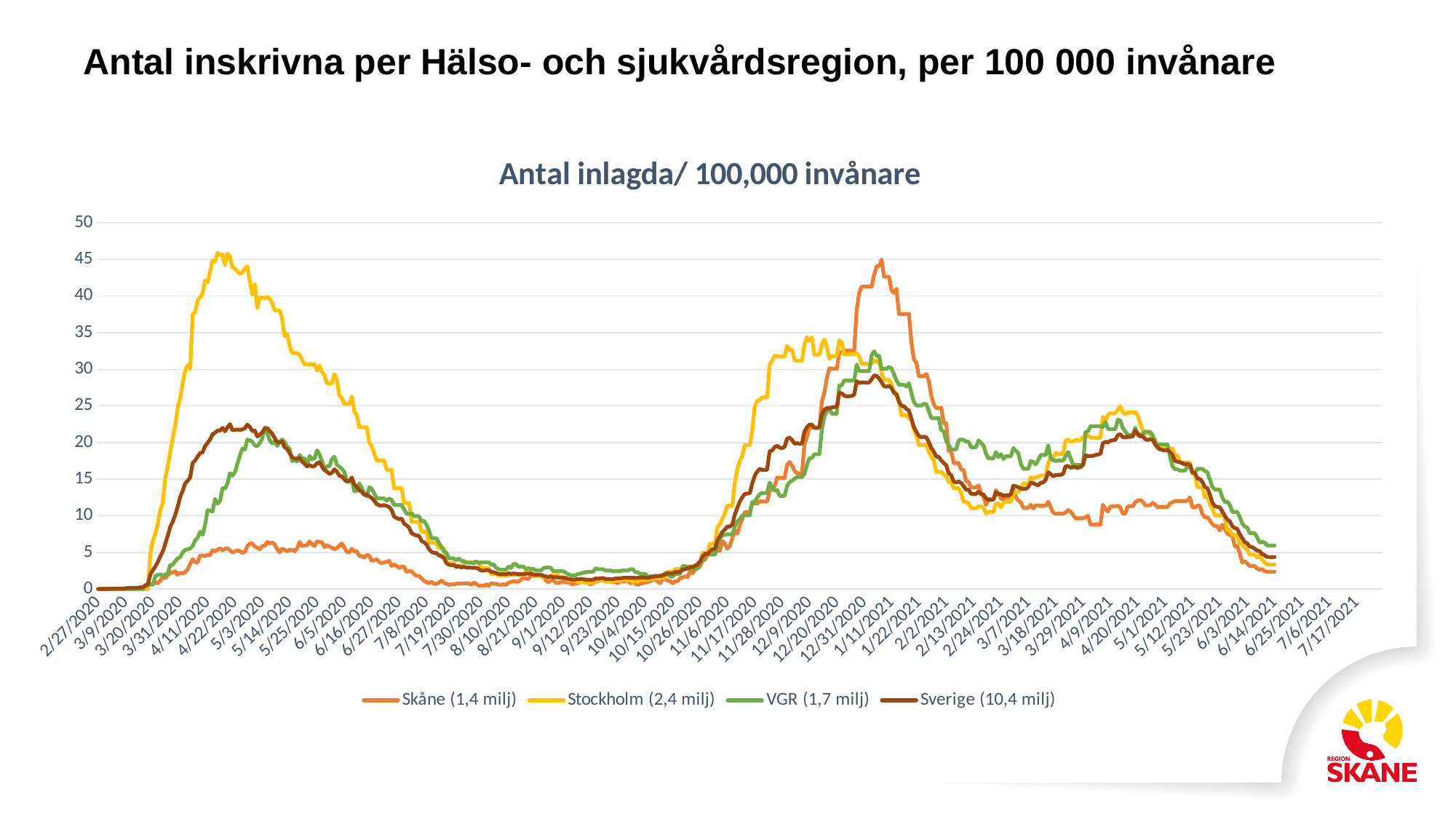

# Antal inskrivna per Hälso- och sjukvårdsregion, per 100 000 invånare

### Chart: Antal inlagda/ 100,000 invånare

| Category |  |  |  |  |
|---|---|---|---|---|
| 43888 | 0.0 | 0.0 | 0.0 | 0.00970873786407767 |
| 43889 | 0.0 | 0.0 | 0.0 | 0.00970873786407767 |
| 43890 | 0.0 | 0.0 | 0.0 | 0.00970873786407767 |
| 43891 | 0.0 | 0.0 | 0.0 | 0.00970873786407767 |
| 43892 | 0.0 | 0.0 | 0.0 | 0.02912621359223301 |
| 43893 | 0.0 | 0.0 | 0.0 | 0.02912621359223301 |
| 43894 | 0.0 | 0.0 | 0.0 | 0.02912621359223301 |
| 43895 | 0.0 | 0.0 | 0.0 | 0.05825242718446602 |
| 43896 | 0.0 | 0.0 | 0.0 | 0.06796116504854369 |
| 43897 | 0.0 | 0.0 | 0.0 | 0.06796116504854369 |
| 43898 | 0.0 | 0.0 | 0.0 | 0.06796116504854369 |
| 43899 | 0.0 | 0.0 | 0.0 | 0.0970873786407767 |
| 43900 | 0.0 | 0.0 | 0.0 | 0.13592233009708737 |
| 43901 | 0.0 | 0.0 | 0.0 | 0.17475728155339806 |
| 43902 | 0.0 | 0.0 | 0.0 | 0.14563106796116507 |
| 43903 | 0.0 | 0.0 | 0.0 | 0.15533980582524273 |
| 43904 | 0.0 | 0.0 | 0.0 | 0.17475728155339806 |
| 43905 | 0.0 | 0.0 | 0.0 | 0.22330097087378642 |
| 43906 | 0.0 | 0.0 | 0.0 | 0.2524271844660194 |
| 43907 | 0.0 | 0.0 | 0.5882352941176471 | 0.4368932038834951 |
| 43908 | 0.7857142857142858 | 0.0 | 0.5882352941176471 | 0.6213592233009709 |
| 43909 | 0.7142857142857143 | 4.916666666666666 | 0.5882352941176471 | 2.0097087378640777 |
| 43910 | 0.7142857142857143 | 6.625 | 0.5882352941176471 | 2.5728155339805827 |
| 43911 | 0.8571428571428571 | 7.541666666666667 | 1.7647058823529411 | 3.0776699029126213 |
| 43912 | 0.7857142857142858 | 9.0 | 1.9411764705882355 | 3.7184466019417473 |
| 43913 | 1.1428571428571428 | 10.75 | 2.0 | 4.466019417475728 |
| 43914 | 1.6428571428571428 | 11.833333333333332 | 1.8235294117647056 | 5.145631067961165 |
| 43915 | 1.5 | 15.208333333333334 | 2.0 | 6.184466019417476 |
| 43916 | 1.8571428571428572 | 16.75 | 2.1176470588235294 | 7.281553398058253 |
| 43917 | 2.214285714285714 | 18.75 | 3.2941176470588234 | 8.533980582524272 |
| 43918 | 2.2857142857142856 | 20.625 | 3.2941176470588234 | 9.194174757281553 |
| 43919 | 2.4285714285714284 | 22.291666666666668 | 3.8235294117647056 | 10.135922330097086 |
| 43920 | 1.9285714285714286 | 24.833333333333332 | 4.176470588235294 | 11.281553398058252 |
| 43921 | 2.214285714285714 | 26.041666666666668 | 4.352941176470589 | 12.572815533980583 |
| 43922 | 2.142857142857143 | 28.166666666666668 | 5.0 | 13.407766990291263 |
| 43923 | 2.2857142857142856 | 29.791666666666664 | 5.352941176470589 | 14.427184466019417 |
| 43924 | 2.7142857142857144 | 30.625 | 5.411764705882353 | 14.786407766990292 |
| 43925 | 3.4285714285714284 | 30.041666666666664 | 5.529411764705882 | 15.233009708737864 |
| 43926 | 4.071428571428572 | 37.5 | 5.882352941176471 | 17.21359223300971 |
| 43927 | 3.6428571428571432 | 37.833333333333336 | 6.647058823529411 | 17.54368932038835 |
| 43928 | 3.6428571428571432 | 39.41666666666667 | 6.999999999999999 | 18.097087378640776 |
| 43929 | 4.571428571428571 | 39.833333333333336 | 7.8235294117647065 | 18.563106796116507 |
| 43930 | 4.571428571428571 | 40.375 | 7.411764705882352 | 18.660194174757283 |
| 43931 | 4.5 | 42.125 | 8.764705882352942 | 19.524271844660195 |
| 43932 | 4.642857142857143 | 41.875 | 10.764705882352942 | 19.941747572815533 |
| 43933 | 4.642857142857143 | 43.29166666666667 | 10.705882352941178 | 20.42718446601942 |
| 43934 | 5.285714285714286 | 44.875 | 10.588235294117647 | 21.116504854368934 |
| 43935 | 5.142857142857143 | 44.708333333333336 | 12.294117647058822 | 21.349514563106794 |
| 43936 | 5.357142857142857 | 45.916666666666664 | 11.647058823529411 | 21.631067961165048 |
| 43937 | 5.571428571428571 | 45.58333333333333 | 12.0 | 21.631067961165048 |
| 43938 | 5.285714285714286 | 45.66666666666667 | 13.76470588235294 | 21.990291262135923 |
| 43939 | 5.5 | 44.25 | 13.705882352941176 | 21.54368932038835 |
| 43940 | 5.571428571428571 | 45.79166666666667 | 14.411764705882351 | 22.0873786407767 |
| 43941 | 5.285714285714286 | 45.41666666666667 | 15.823529411764707 | 22.514563106796114 |
| 43942 | 5.0 | 43.875 | 15.47058823529412 | 21.679611650485437 |
| 43943 | 5.142857142857143 | 43.791666666666664 | 15.941176470588237 | 21.74757281553398 |
| 43944 | 5.285714285714286 | 43.375 | 17.11764705882353 | 21.776699029126213 |
| 43945 | 5.142857142857143 | 43.041666666666664 | 18.23529411764706 | 21.70873786407767 |
| 43946 | 4.928571428571428 | 43.25 | 19.176470588235293 | 21.78640776699029 |
| 43947 | 5.071428571428571 | 43.75 | 19.058823529411764 | 21.96116504854369 |
| 43948 | 5.857142857142857 | 44.041666666666664 | 20.411764705882355 | 22.446601941747574 |
| 43949 | 6.214285714285714 | 42.0 | 20.294117647058826 | 22.116504854368934 |
| 43950 | 6.214285714285714 | 40.25 | 20.11764705882353 | 21.563106796116504 |
| 43951 | 5.785714285714286 | 41.583333333333336 | 19.58823529411765 | 21.64077669902913 |
| 43952 | 5.642857142857143 | 38.416666666666664 | 19.529411764705884 | 20.815533980582522 |
| 43953 | 5.428571428571429 | 39.791666666666664 | 19.941176470588236 | 21.0873786407767 |
| 43954 | 5.857142857142857 | 39.791666666666664 | 20.58823529411765 | 21.40776699029126 |
| 43955 | 5.928571428571429 | 39.708333333333336 | 22.058823529411764 | 21.893203883495143 |
| 43956 | 6.428571428571429 | 39.875 | 21.294117647058826 | 21.980582524271846 |
| 43957 | 6.214285714285714 | 39.666666666666664 | 20.294117647058826 | 21.553398058252426 |
| 43958 | 6.357142857142857 | 39.0 | 19.88235294117647 | 21.203883495145632 |
| 43959 | 6.071428571428571 | 38.041666666666664 | 20.11764705882353 | 20.58252427184466 |
| 43960 | 5.428571428571429 | 38.041666666666664 | 19.529411764705884 | 20.038834951456312 |
| 43961 | 5.0 | 38.041666666666664 | 20.11764705882353 | 20.04854368932039 |
| 43962 | 5.5 | 36.875 | 20.411764705882355 | 20.11650485436893 |
| 43963 | 5.357142857142857 | 34.541666666666664 | 20.058823529411764 | 19.349514563106794 |
| 43964 | 5.142857142857143 | 34.83333333333333 | 19.411764705882355 | 19.12621359223301 |
| 43965 | 5.357142857142857 | 33.20833333333333 | 19.11764705882353 | 18.553398058252426 |
| 43966 | 5.357142857142857 | 32.208333333333336 | 17.47058823529412 | 17.990291262135923 |
| 43967 | 5.142857142857143 | 32.208333333333336 | 17.58823529411765 | 17.80582524271845 |
| 43968 | 5.571428571428571 | 32.208333333333336 | 17.411764705882355 | 17.796116504854368 |
| 43969 | 6.428571428571429 | 31.958333333333336 | 18.294117647058826 | 17.9126213592233 |
| 43970 | 5.857142857142857 | 31.25 | 17.823529411764707 | 17.40776699029126 |
| 43971 | 5.928571428571429 | 30.708333333333332 | 17.823529411764707 | 17.135922330097088 |
| 43972 | 6.0 | 30.708333333333332 | 16.764705882352942 | 16.7378640776699 |
| 43973 | 6.499999999999999 | 30.708333333333332 | 18.176470588235293 | 16.9126213592233 |
| 43974 | 6.142857142857143 | 30.708333333333332 | 17.705882352941178 | 16.74757281553398 |
| 43975 | 5.857142857142857 | 30.708333333333332 | 17.88235294117647 | 16.776699029126213 |
| 43976 | 6.499999999999999 | 29.833333333333332 | 18.941176470588236 | 17.174757281553397 |
| 43977 | 6.428571428571429 | 30.5 | 18.35294117647059 | 17.320388349514563 |
| 43978 | 6.357142857142857 | 29.625000000000004 | 17.47058823529412 | 16.70873786407767 |
| 43979 | 5.714285714285714 | 29.166666666666668 | 16.35294117647059 | 16.24271844660194 |
| 43980 | 6.0 | 28.083333333333336 | 16.764705882352942 | 16.019417475728154 |
| 43981 | 5.785714285714286 | 28.083333333333336 | 16.764705882352942 | 15.718446601941746 |
| 43982 | 5.642857142857143 | 28.083333333333336 | 17.764705882352942 | 15.873786407766989 |
| 43983 | 5.428571428571429 | 29.333333333333332 | 18.058823529411764 | 16.349514563106798 |
| 43984 | 5.571428571428571 | 28.541666666666668 | 16.941176470588236 | 16.019417475728154 |
| 43985 | 5.928571428571429 | 26.416666666666668 | 16.705882352941178 | 15.446601941747574 |
| 43986 | 6.214285714285714 | 26.083333333333336 | 16.411764705882355 | 15.368932038834952 |
| 43987 | 5.642857142857143 | 25.25 | 16.0 | 14.941747572815535 |
| 43988 | 5.071428571428571 | 25.25 | 14.647058823529411 | 14.669902912621358 |
| 43989 | 5.0 | 25.25 | 14.647058823529411 | 14.757281553398057 |
| 43990 | 5.5 | 26.291666666666668 | 14.941176470588234 | 15.223300970873787 |
| 43991 | 5.142857142857143 | 24.25 | 13.352941176470587 | 14.262135922330097 |
| 43992 | 5.142857142857143 | 23.75 | 13.411764705882351 | 13.941747572815535 |
| 43993 | 4.5 | 22.083333333333332 | 14.411764705882351 | 13.456310679611649 |
| 43994 | 4.5 | 22.083333333333332 | 13.823529411764705 | 13.29126213592233 |
| 43995 | 4.285714285714286 | 22.083333333333332 | 12.941176470588234 | 12.844660194174757 |
| 43996 | 4.642857142857143 | 22.083333333333332 | 12.647058823529411 | 12.893203883495145 |
| 43997 | 4.571428571428571 | 20.0 | 13.88235294117647 | 12.650485436893204 |
| 43998 | 3.857142857142857 | 19.5 | 13.705882352941176 | 12.436893203883495 |
| 43999 | 3.9285714285714284 | 18.458333333333332 | 13.058823529411763 | 12.03883495145631 |
| 44000 | 4.071428571428572 | 17.541666666666664 | 12.352941176470587 | 11.62135922330097 |
| 44001 | 3.7142857142857144 | 17.541666666666664 | 12.352941176470587 | 11.427184466019417 |
| 44002 | 3.4999999999999996 | 17.541666666666664 | 12.352941176470587 | 11.388349514563107 |
| 44003 | 3.6428571428571432 | 17.541666666666664 | 12.352941176470587 | 11.446601941747572 |
| 44004 | 3.7142857142857144 | 16.25 | 12.058823529411764 | 11.339805825242719 |
| 44005 | 3.857142857142857 | 16.25 | 12.352941176470587 | 11.194174757281553 |
| 44006 | 3.1428571428571432 | 16.25 | 12.176470588235295 | 10.766990291262136 |
| 44007 | 3.357142857142857 | 13.75 | 11.470588235294118 | 9.893203883495145 |
| 44008 | 3.1428571428571432 | 13.75 | 11.470588235294118 | 9.679611650485437 |
| 44009 | 2.857142857142857 | 13.75 | 11.470588235294118 | 9.54368932038835 |
| 44010 | 3.0714285714285716 | 13.75 | 11.470588235294118 | 9.611650485436893 |
| 44011 | 3.0 | 11.75 | 10.882352941176471 | 8.922330097087379 |
| 44012 | 2.357142857142857 | 11.75 | 10.294117647058824 | 8.699029126213592 |
| 44013 | 2.4285714285714284 | 11.75 | 10.23529411764706 | 8.398058252427184 |
| 44014 | 2.4285714285714284 | 9.166666666666666 | 10.352941176470589 | 7.631067961165049 |
| 44015 | 2.0714285714285716 | 9.166666666666666 | 9.941176470588236 | 7.4368932038834945 |
| 44016 | 1.7857142857142858 | 9.166666666666666 | 9.941176470588236 | 7.310679611650486 |
| 44017 | 1.7857142857142858 | 9.166666666666666 | 9.941176470588236 | 7.262135922330097 |
| 44018 | 1.4285714285714286 | 7.833333333333333 | 9.23529411764706 | 6.572815533980583 |
| 44019 | 1.1428571428571428 | 7.833333333333333 | 9.294117647058824 | 6.368932038834951 |
| 44020 | 0.9285714285714286 | 7.833333333333333 | 8.764705882352942 | 6.097087378640777 |
| 44021 | 0.7857142857142858 | 6.333333333333333 | 8.058823529411764 | 5.466019417475728 |
| 44022 | 1.0 | 6.333333333333333 | 6.941176470588235 | 5.077669902912621 |
| 44023 | 0.7142857142857143 | 6.333333333333333 | 6.941176470588235 | 4.941747572815534 |
| 44024 | 0.7142857142857143 | 6.333333333333333 | 6.941176470588235 | 4.922330097087379 |
| 44025 | 0.8571428571428571 | 5.583333333333333 | 6.294117647058823 | 4.601941747572815 |
| 44026 | 1.1428571428571428 | 5.583333333333333 | 5.764705882352941 | 4.5048543689320395 |
| 44027 | 0.8571428571428571 | 5.583333333333333 | 5.176470588235294 | 4.233009708737864 |
| 44028 | 0.7142857142857143 | 3.541666666666667 | 4.9411764705882355 | 3.553398058252427 |
| 44029 | 0.5714285714285714 | 3.541666666666667 | 4.176470588235294 | 3.3106796116504857 |
| 44030 | 0.6428571428571429 | 3.541666666666667 | 4.176470588235294 | 3.2524271844660193 |
| 44031 | 0.6428571428571429 | 3.541666666666667 | 4.176470588235294 | 3.271844660194175 |
| 44032 | 0.7142857142857143 | 3.0 | 3.9411764705882355 | 3.029126213592233 |
| 44033 | 0.7857142857142858 | 3.0 | 4.176470588235294 | 3.12621359223301 |
| 44034 | 0.7142857142857143 | 3.0 | 3.882352941176471 | 2.9514563106796117 |
| 44035 | 0.7857142857142858 | 3.6666666666666665 | 3.8235294117647056 | 3.0388349514563107 |
| 44036 | 0.7857142857142858 | 3.6666666666666665 | 3.5882352941176467 | 2.9320388349514563 |
| 44037 | 0.7857142857142858 | 3.6666666666666665 | 3.5882352941176467 | 2.912621359223301 |
| 44038 | 0.5714285714285714 | 3.6666666666666665 | 3.5882352941176467 | 2.9029126213592233 |
| 44039 | 0.8571428571428571 | 3.6666666666666665 | 3.5294117647058822 | 2.8932038834951457 |
| 44040 | 0.7142857142857143 | 3.6666666666666665 | 3.7647058823529407 | 2.8932038834951457 |
| 44041 | 0.42857142857142855 | 3.6666666666666665 | 3.5294117647058822 | 2.7572815533980584 |
| 44042 | 0.5 | 2.875 | 3.6470588235294112 | 2.504854368932039 |
| 44043 | 0.42857142857142855 | 2.875 | 3.6470588235294112 | 2.504854368932039 |
| 44044 | 0.6428571428571429 | 2.875 | 3.6470588235294112 | 2.592233009708738 |
| 44045 | 0.42857142857142855 | 2.875 | 3.6470588235294112 | 2.563106796116505 |
| 44046 | 0.7857142857142858 | 2.0416666666666665 | 3.352941176470588 | 2.3592233009708736 |
| 44047 | 0.7142857142857143 | 2.0416666666666665 | 3.352941176470588 | 2.29126213592233 |
| 44048 | 0.7142857142857143 | 2.0416666666666665 | 2.8823529411764706 | 2.203883495145631 |
| 44049 | 0.5714285714285714 | 1.8333333333333333 | 2.7058823529411766 | 2.0388349514563107 |
| 44050 | 0.5714285714285714 | 1.8333333333333333 | 2.6470588235294117 | 2.0388349514563107 |
| 44051 | 0.6428571428571429 | 1.8333333333333333 | 2.6470588235294117 | 2.0485436893203883 |
| 44052 | 0.5714285714285714 | 1.8333333333333333 | 2.6470588235294117 | 2.0194174757281553 |
| 44053 | 0.8571428571428571 | 1.9166666666666667 | 3.0588235294117645 | 2.145631067961165 |
| 44054 | 0.9285714285714286 | 1.9166666666666667 | 2.8823529411764706 | 2.0679611650485437 |
| 44055 | 1.0714285714285714 | 1.9166666666666667 | 3.411764705882353 | 2.116504854368932 |
| 44056 | 1.0 | 1.9166666666666667 | 3.411764705882353 | 2.087378640776699 |
| 44057 | 1.0 | 1.9166666666666667 | 3.0588235294117645 | 2.029126213592233 |
| 44058 | 1.2857142857142858 | 1.9166666666666667 | 3.0588235294117645 | 2.029126213592233 |
| 44059 | 1.5 | 1.9166666666666667 | 3.0588235294117645 | 2.0485436893203883 |
| 44060 | 1.4285714285714286 | 2.4166666666666665 | 2.7058823529411766 | 2.087378640776699 |
| 44061 | 1.3571428571428572 | 2.4166666666666665 | 2.823529411764706 | 2.087378640776699 |
| 44062 | 1.7857142857142858 | 2.4166666666666665 | 2.7058823529411766 | 2.1067961165048543 |
| 44063 | 1.7857142857142858 | 1.7916666666666667 | 2.764705882352941 | 1.970873786407767 |
| 44064 | 1.7857142857142858 | 1.7916666666666667 | 2.5294117647058822 | 1.9320388349514561 |
| 44065 | 1.7857142857142858 | 1.7916666666666667 | 2.5294117647058822 | 1.9320388349514561 |
| 44066 | 1.7142857142857142 | 1.7916666666666667 | 2.5294117647058822 | 1.9320388349514561 |
| 44067 | 1.7857142857142858 | 1.6249999999999998 | 2.823529411764706 | 1.8155339805825244 |
| 44068 | 1.1428571428571428 | 1.6249999999999998 | 2.9411764705882355 | 1.7184466019417477 |
| 44069 | 0.9285714285714286 | 1.6249999999999998 | 2.9411764705882355 | 1.6310679611650485 |
| 44070 | 1.1428571428571428 | 1.8333333333333333 | 2.8823529411764706 | 1.7184466019417477 |
| 44071 | 1.2142857142857142 | 1.8333333333333333 | 2.4117647058823533 | 1.6019417475728155 |
| 44072 | 0.8571428571428571 | 1.8333333333333333 | 2.4117647058823533 | 1.6116504854368932 |
| 44073 | 0.8571428571428571 | 1.8333333333333333 | 2.4117647058823533 | 1.5825242718446602 |
| 44074 | 0.9285714285714286 | 1.5833333333333333 | 2.4705882352941178 | 1.5436893203883495 |
| 44075 | 1.0714285714285714 | 1.5833333333333333 | 2.4117647058823533 | 1.5825242718446602 |
| 44076 | 0.8571428571428571 | 1.5833333333333333 | 2.235294117647059 | 1.4757281553398058 |
| 44077 | 1.0 | 1.1666666666666665 | 2.0 | 1.3786407766990292 |
| 44078 | 0.7142857142857143 | 1.1666666666666665 | 1.8823529411764703 | 1.3203883495145632 |
| 44079 | 0.6428571428571429 | 1.1666666666666665 | 1.8823529411764703 | 1.2718446601941746 |
| 44080 | 0.7857142857142858 | 1.1666666666666665 | 1.8823529411764703 | 1.3106796116504853 |
| 44081 | 0.7857142857142858 | 0.9166666666666666 | 2.058823529411765 | 1.3398058252427185 |
| 44082 | 1.1428571428571428 | 0.9166666666666666 | 2.1176470588235294 | 1.3689320388349515 |
| 44083 | 1.1428571428571428 | 0.9166666666666666 | 2.235294117647059 | 1.3592233009708738 |
| 44084 | 1.0 | 0.8333333333333334 | 2.294117647058824 | 1.2718446601941746 |
| 44085 | 0.8571428571428571 | 0.8333333333333334 | 2.3529411764705883 | 1.2524271844660195 |
| 44086 | 0.6428571428571429 | 0.8333333333333334 | 2.3529411764705883 | 1.2427184466019419 |
| 44087 | 0.7857142857142858 | 0.8333333333333334 | 2.3529411764705883 | 1.262135922330097 |
| 44088 | 1.0 | 1.1666666666666665 | 2.823529411764706 | 1.4368932038834952 |
| 44089 | 1.0714285714285714 | 1.1666666666666665 | 2.7058823529411766 | 1.4077669902912622 |
| 44090 | 1.2142857142857142 | 1.1666666666666665 | 2.7058823529411766 | 1.4757281553398058 |
| 44091 | 1.4285714285714286 | 1.1666666666666665 | 2.7058823529411766 | 1.4951456310679612 |
| 44092 | 1.2857142857142858 | 1.0 | 2.5294117647058822 | 1.3689320388349515 |
| 44093 | 1.1428571428571428 | 1.0 | 2.5294117647058822 | 1.3786407766990292 |
| 44094 | 1.0 | 1.0 | 2.5294117647058822 | 1.349514563106796 |
| 44095 | 0.9285714285714286 | 1.0 | 2.4117647058823533 | 1.3398058252427185 |
| 44096 | 0.9285714285714286 | 1.125 | 2.4117647058823533 | 1.4368932038834952 |
| 44097 | 0.7857142857142858 | 1.125 | 2.4705882352941178 | 1.4563106796116505 |
| 44098 | 1.1428571428571428 | 1.125 | 2.4705882352941178 | 1.4660194174757282 |
| 44099 | 1.0 | 1.25 | 2.5294117647058822 | 1.5145631067961165 |
| 44100 | 1.0714285714285714 | 1.25 | 2.5294117647058822 | 1.5339805825242718 |
| 44101 | 1.1428571428571428 | 1.25 | 2.5294117647058822 | 1.5339805825242718 |
| 44102 | 0.7857142857142858 | 1.25 | 2.7058823529411766 | 1.5145631067961165 |
| 44103 | 1.0714285714285714 | 1.0 | 2.7058823529411766 | 1.5339805825242718 |
| 44104 | 0.7142857142857143 | 1.0 | 2.294117647058824 | 1.5048543689320388 |
| 44105 | 0.5714285714285714 | 1.0 | 2.294117647058824 | 1.5145631067961165 |
| 44106 | 0.7142857142857143 | 1.25 | 2.058823529411765 | 1.563106796116505 |
| 44107 | 0.7857142857142858 | 1.25 | 2.058823529411765 | 1.563106796116505 |
| 44108 | 0.9285714285714286 | 1.25 | 2.058823529411765 | 1.5728155339805827 |
| 44109 | 0.9285714285714286 | 1.25 | 1.7058823529411764 | 1.5048543689320388 |
| 44110 | 1.0714285714285714 | 1.4166666666666665 | 1.7058823529411764 | 1.6116504854368932 |
| 44111 | 1.2857142857142858 | 1.4166666666666665 | 1.7647058823529411 | 1.6699029126213591 |
| 44112 | 1.2857142857142858 | 1.4166666666666665 | 1.7647058823529411 | 1.737864077669903 |
| 44113 | 1.0 | 1.5416666666666667 | 1.7647058823529411 | 1.7475728155339805 |
| 44114 | 0.7857142857142858 | 1.5416666666666667 | 1.7647058823529411 | 1.7864077669902914 |
| 44115 | 1.4285714285714286 | 1.5416666666666667 | 1.7647058823529411 | 1.9029126213592233 |
| 44116 | 1.3571428571428572 | 1.5416666666666667 | 2.1764705882352944 | 1.9805825242718447 |
| 44117 | 1.1428571428571428 | 2.375 | 2.1764705882352944 | 2.1553398058252426 |
| 44118 | 1.0714285714285714 | 2.375 | 1.7058823529411764 | 2.116504854368932 |
| 44119 | 0.7857142857142858 | 2.375 | 1.7058823529411764 | 2.116504854368932 |
| 44120 | 1.0714285714285714 | 2.708333333333333 | 2.058823529411765 | 2.3106796116504853 |
| 44121 | 1.0714285714285714 | 2.708333333333333 | 2.058823529411765 | 2.3106796116504853 |
| 44122 | 1.5 | 2.708333333333333 | 2.058823529411765 | 2.378640776699029 |
| 44123 | 1.5714285714285716 | 2.708333333333333 | 3.117647058823529 | 2.6213592233009706 |
| 44124 | 1.7142857142857142 | 3.0833333333333335 | 3.117647058823529 | 2.699029126213592 |
| 44125 | 1.6428571428571428 | 3.0833333333333335 | 2.8823529411764706 | 2.8155339805825244 |
| 44126 | 2.4285714285714284 | 3.0833333333333335 | 2.8823529411764706 | 3.0 |
| 44127 | 2.142857142857143 | 3.0833333333333335 | 2.764705882352941 | 3.0 |
| 44128 | 2.642857142857143 | 3.0833333333333335 | 2.764705882352941 | 3.1844660194174756 |
| 44129 | 2.857142857142857 | 3.541666666666667 | 2.764705882352941 | 3.3398058252427183 |
| 44130 | 3.0714285714285716 | 3.541666666666667 | 3.7647058823529407 | 3.7475728155339807 |
| 44131 | 3.857142857142857 | 4.958333333333333 | 3.7647058823529407 | 4.407766990291262 |
| 44132 | 4.0 | 4.958333333333333 | 4.8235294117647065 | 4.825242718446602 |
| 44133 | 4.642857142857143 | 4.958333333333333 | 4.8235294117647065 | 4.776699029126213 |
| 44134 | 4.714285714285714 | 6.166666666666667 | 4.705882352941177 | 5.174757281553398 |
| 44135 | 5.071428571428571 | 6.166666666666667 | 4.705882352941177 | 5.456310679611651 |
| 44136 | 4.857142857142857 | 6.166666666666667 | 4.705882352941177 | 5.495145631067961 |
| 44137 | 5.285714285714286 | 8.458333333333334 | 5.647058823529412 | 6.6699029126213585 |
| 44138 | 5.214285714285714 | 8.833333333333332 | 6.999999999999999 | 7.184466019417476 |
| 44139 | 6.571428571428571 | 9.625 | 7.2941176470588225 | 7.786407766990291 |
| 44140 | 6.214285714285714 | 10.291666666666668 | 7.411764705882352 | 8.12621359223301 |
| 44141 | 5.5 | 11.375 | 7.470588235294117 | 8.524271844660195 |
| 44142 | 5.857142857142857 | 11.375 | 7.470588235294117 | 8.524271844660195 |
| 44143 | 6.928571428571429 | 11.375 | 7.470588235294117 | 8.79611650485437 |
| 44144 | 7.928571428571429 | 14.541666666666666 | 8.588235294117649 | 10.184466019417476 |
| 44145 | 7.571428571428571 | 16.375 | 9.23529411764706 | 11.087378640776699 |
| 44146 | 8.714285714285714 | 17.541666666666664 | 9.529411764705882 | 11.951456310679612 |
| 44147 | 9.571428571428571 | 18.125 | 10.058823529411764 | 12.50485436893204 |
| 44148 | 10.5 | 19.625 | 10.058823529411764 | 12.980582524271844 |
| 44149 | 10.5 | 19.625 | 10.058823529411764 | 13.029126213592233 |
| 44150 | 10.5 | 19.625 | 10.058823529411764 | 13.077669902912621 |
| 44151 | 11.642857142857142 | 21.625 | 11.882352941176471 | 14.398058252427184 |
| 44152 | 11.714285714285714 | 24.916666666666668 | 11.941176470588236 | 15.466019417475728 |
| 44153 | 11.642857142857142 | 25.708333333333332 | 12.470588235294116 | 16.02912621359223 |
| 44154 | 12.0 | 25.833333333333336 | 12.941176470588234 | 16.398058252427184 |
| 44155 | 11.928571428571429 | 26.166666666666668 | 13.117647058823529 | 16.24271844660194 |
| 44156 | 11.928571428571429 | 26.166666666666668 | 13.117647058823529 | 16.25242718446602 |
| 44157 | 11.928571428571429 | 26.166666666666668 | 13.117647058823529 | 16.29126213592233 |
| 44158 | 13.357142857142856 | 30.625 | 14.52941176470588 | 18.825242718446603 |
| 44159 | 13.714285714285714 | 31.166666666666668 | 13.88235294117647 | 18.902912621359224 |
| 44160 | 13.999999999999998 | 31.833333333333332 | 13.411764705882351 | 19.388349514563107 |
| 44161 | 15.214285714285715 | 31.833333333333332 | 13.52941176470588 | 19.533980582524272 |
| 44162 | 15.142857142857142 | 31.750000000000004 | 12.705882352941176 | 19.33009708737864 |
| 44163 | 15.142857142857142 | 31.750000000000004 | 12.705882352941176 | 19.223300970873787 |
| 44164 | 15.142857142857142 | 31.750000000000004 | 12.705882352941176 | 19.398058252427187 |
| 44165 | 16.92857142857143 | 33.20833333333333 | 14.058823529411763 | 20.514563106796114 |
| 44166 | 17.357142857142854 | 32.583333333333336 | 14.588235294117645 | 20.66990291262136 |
| 44167 | 16.857142857142858 | 32.666666666666664 | 14.76470588235294 | 20.349514563106794 |
| 44168 | 16.142857142857142 | 31.291666666666668 | 15.058823529411763 | 19.83495145631068 |
| 44169 | 15.785714285714285 | 31.166666666666668 | 15.294117647058822 | 19.92233009708738 |
| 44170 | 15.785714285714285 | 31.166666666666668 | 15.294117647058822 | 19.815533980582522 |
| 44171 | 15.785714285714285 | 31.166666666666668 | 15.294117647058822 | 19.88349514563107 |
| 44172 | 19.71428571428571 | 33.375 | 15.705882352941178 | 21.485436893203882 |
| 44173 | 20.785714285714285 | 34.375 | 16.941176470588236 | 22.07766990291262 |
| 44174 | 22.142857142857142 | 33.916666666666664 | 17.88235294117647 | 22.45631067961165 |
| 44175 | 22.07142857142857 | 34.375 | 17.88235294117647 | 22.436893203883496 |
| 44176 | 22.0 | 32.0 | 18.411764705882355 | 22.009708737864077 |
| 44177 | 22.0 | 32.0 | 18.411764705882355 | 21.990291262135923 |
| 44178 | 22.0 | 32.0 | 18.411764705882355 | 22.12621359223301 |
| 44179 | 25.64285714285714 | 33.375 | 21.764705882352942 | 23.844660194174757 |
| 44180 | 26.78571428571429 | 34.083333333333336 | 23.529411764705884 | 24.49514563106796 |
| 44181 | 28.78571428571429 | 33.08333333333333 | 24.235294117647058 | 24.699029126213592 |
| 44182 | 30.142857142857142 | 31.458333333333332 | 24.705882352941174 | 24.689320388349515 |
| 44183 | 30.071428571428573 | 31.791666666666664 | 23.941176470588236 | 24.796116504854368 |
| 44184 | 30.071428571428573 | 31.791666666666664 | 23.941176470588236 | 24.864077669902915 |
| 44185 | 30.071428571428573 | 31.791666666666664 | 23.941176470588236 | 24.893203883495147 |
| 44186 | 32.285714285714285 | 33.958333333333336 | 27.823529411764707 | 26.786407766990294 |
| 44187 | 32.357142857142854 | 33.666666666666664 | 27.823529411764707 | 26.728155339805824 |
| 44188 | 32.57142857142858 | 32.041666666666664 | 28.470588235294116 | 26.398058252427184 |
| 44189 | 32.57142857142858 | 32.041666666666664 | 28.470588235294116 | 26.320388349514563 |
| 44190 | 32.57142857142858 | 32.041666666666664 | 28.470588235294116 | 26.330097087378643 |
| 44191 | 32.57142857142858 | 32.041666666666664 | 28.470588235294116 | 26.368932038834952 |
| 44192 | 32.57142857142858 | 32.041666666666664 | 28.470588235294116 | 26.54368932038835 |
| 44193 | 38.07142857142857 | 32.208333333333336 | 30.647058823529413 | 28.368932038834952 |
| 44194 | 40.42857142857143 | 31.791666666666664 | 29.76470588235294 | 28.135922330097088 |
| 44195 | 41.285714285714285 | 30.75 | 29.76470588235294 | 28.21359223300971 |
| 44196 | 41.285714285714285 | 30.75 | 29.76470588235294 | 28.21359223300971 |
| 44197 | 41.285714285714285 | 30.75 | 29.76470588235294 | 28.16504854368932 |
| 44198 | 41.285714285714285 | 30.75 | 29.76470588235294 | 28.203883495145632 |
| 44199 | 41.285714285714285 | 30.75 | 31.941176470588236 | 28.63106796116505 |
| 44200 | 42.857142857142854 | 31.25 | 32.47058823529412 | 29.165048543689323 |
| 44201 | 44.07142857142857 | 31.041666666666668 | 31.823529411764707 | 29.087378640776702 |
| 44202 | 44.07142857142857 | 31.041666666666668 | 31.823529411764707 | 28.757281553398055 |
| 44203 | 45.0 | 29.5 | 30.058823529411764 | 28.233009708737864 |
| 44204 | 42.64285714285714 | 28.541666666666668 | 30.058823529411764 | 27.689320388349515 |
| 44205 | 42.64285714285714 | 28.541666666666668 | 30.058823529411764 | 27.621359223300967 |
| 44206 | 42.64285714285714 | 28.541666666666668 | 30.352941176470587 | 27.74757281553398 |
| 44207 | 40.785714285714285 | 27.999999999999996 | 30.117647058823525 | 27.45631067961165 |
| 44208 | 40.42857142857143 | 26.958333333333332 | 29.352941176470587 | 26.786407766990294 |
| 44209 | 41.0 | 26.625 | 28.470588235294116 | 26.59223300970874 |
| 44210 | 37.57142857142857 | 25.666666666666664 | 27.882352941176467 | 25.572815533980584 |
| 44211 | 37.57142857142857 | 23.75 | 27.882352941176467 | 25.019417475728154 |
| 44212 | 37.57142857142857 | 23.75 | 27.882352941176467 | 24.95145631067961 |
| 44213 | 37.57142857142857 | 23.75 | 27.64705882352941 | 24.58252427184466 |
| 44214 | 37.57142857142857 | 23.291666666666668 | 28.117647058823525 | 24.388349514563107 |
| 44215 | 33.714285714285715 | 23.041666666666668 | 26.764705882352942 | 23.281553398058254 |
| 44216 | 31.357142857142858 | 21.791666666666664 | 25.52941176470588 | 22.116504854368934 |
| 44217 | 30.92857142857143 | 20.916666666666668 | 25.05882352941176 | 21.45631067961165 |
| 44218 | 29.07142857142857 | 19.625 | 25.05882352941176 | 20.88349514563107 |
| 44219 | 29.07142857142857 | 19.625 | 25.05882352941176 | 20.728155339805824 |
| 44220 | 29.07142857142857 | 19.625 | 25.294117647058822 | 20.78640776699029 |
| 44221 | 29.357142857142858 | 19.708333333333336 | 25.235294117647058 | 20.699029126213592 |
| 44222 | 28.42857142857143 | 18.791666666666668 | 24.294117647058822 | 20.07766990291262 |
| 44223 | 26.42857142857143 | 18.083333333333332 | 23.35294117647059 | 19.24271844660194 |
| 44224 | 25.214285714285715 | 17.541666666666664 | 23.35294117647059 | 18.74757281553398 |
| 44225 | 24.71428571428571 | 16.0 | 23.35294117647059 | 18.07766990291262 |
| 44226 | 24.71428571428571 | 16.0 | 23.35294117647059 | 18.038834951456312 |
| 44227 | 24.71428571428571 | 16.0 | 21.705882352941178 | 17.533980582524272 |
| 44228 | 22.642857142857142 | 15.625 | 21.529411764705884 | 17.19417475728155 |
| 44229 | 22.642857142857142 | 15.458333333333334 | 20.176470588235293 | 16.88349514563107 |
| 44230 | 18.857142857142858 | 14.583333333333334 | 19.705882352941178 | 15.815533980582524 |
| 44231 | 18.857142857142858 | 14.583333333333334 | 19.058823529411764 | 15.553398058252426 |
| 44232 | 17.214285714285715 | 13.75 | 19.058823529411764 | 14.669902912621358 |
| 44233 | 17.214285714285715 | 13.75 | 19.058823529411764 | 14.543689320388351 |
| 44234 | 17.214285714285715 | 13.75 | 20.294117647058826 | 14.679611650485436 |
| 44235 | 16.28571428571429 | 13.083333333333334 | 20.411764705882355 | 14.485436893203884 |
| 44236 | 16.28571428571429 | 11.875 | 20.35294117647059 | 14.067961165048544 |
| 44237 | 14.714285714285714 | 11.875 | 20.11764705882353 | 13.543689320388351 |
| 44238 | 14.642857142857144 | 11.708333333333334 | 20.11764705882353 | 13.543689320388351 |
| 44239 | 13.857142857142858 | 11.041666666666666 | 19.35294117647059 | 12.999999999999998 |
| 44240 | 13.857142857142858 | 11.041666666666666 | 19.35294117647059 | 12.951456310679612 |
| 44241 | 13.857142857142858 | 11.041666666666666 | 19.35294117647059 | 12.970873786407767 |
| 44242 | 14.142857142857142 | 11.291666666666666 | 20.294117647058826 | 13.300970873786406 |
| 44243 | 13.142857142857142 | 11.25 | 19.941176470588236 | 12.951456310679612 |
| 44244 | 12.571428571428573 | 11.083333333333334 | 19.58823529411765 | 12.893203883495145 |
| 44245 | 11.5 | 10.291666666666668 | 18.47058823529412 | 12.388349514563107 |
| 44246 | 12.285714285714286 | 10.541666666666666 | 17.823529411764707 | 12.20388349514563 |
| 44247 | 12.285714285714286 | 10.541666666666666 | 17.823529411764707 | 12.16504854368932 |
| 44248 | 12.285714285714286 | 10.541666666666666 | 17.823529411764707 | 12.213592233009708 |
| 44249 | 13.5 | 11.666666666666666 | 18.705882352941178 | 13.174757281553397 |
| 44250 | 12.928571428571429 | 11.666666666666666 | 18.0 | 12.990291262135923 |
| 44251 | 12.357142857142856 | 11.166666666666666 | 18.411764705882355 | 12.941747572815535 |
| 44252 | 12.214285714285715 | 11.75 | 17.764705882352942 | 12.718446601941746 |
| 44253 | 12.5 | 11.916666666666668 | 18.11764705882353 | 12.825242718446603 |
| 44254 | 12.5 | 11.916666666666668 | 18.11764705882353 | 12.796116504854368 |
| 44255 | 12.5 | 11.916666666666668 | 18.11764705882353 | 12.92233009708738 |
| 44256 | 13.642857142857144 | 12.916666666666668 | 19.23529411764706 | 14.106796116504855 |
| 44257 | 12.571428571428573 | 13.291666666666666 | 18.88235294117647 | 14.019417475728154 |
| 44258 | 12.071428571428571 | 13.25 | 18.529411764705884 | 13.902912621359224 |
| 44259 | 11.857142857142858 | 13.666666666666666 | 17.058823529411764 | 13.708737864077671 |
| 44260 | 11.071428571428571 | 14.416666666666666 | 16.411764705882355 | 13.66019417475728 |
| 44261 | 11.071428571428571 | 14.416666666666666 | 16.411764705882355 | 13.66019417475728 |
| 44262 | 11.071428571428571 | 14.416666666666666 | 16.411764705882355 | 13.932038834951456 |
| 44263 | 11.5 | 15.25 | 17.47058823529412 | 14.543689320388351 |
| 44264 | 11.0 | 15.041666666666668 | 17.35294117647059 | 14.436893203883495 |
| 44265 | 11.428571428571429 | 15.25 | 17.0 | 14.29126213592233 |
| 44266 | 11.428571428571429 | 15.333333333333334 | 17.58823529411765 | 14.145631067961165 |
| 44267 | 11.357142857142858 | 15.5 | 18.294117647058826 | 14.524271844660195 |
| 44268 | 11.357142857142858 | 15.5 | 18.294117647058826 | 14.533980582524272 |
| 44269 | 11.357142857142858 | 15.5 | 18.294117647058826 | 14.941747572815535 |
| 44270 | 11.928571428571429 | 17.166666666666668 | 19.58823529411765 | 15.951456310679612 |
| 44271 | 11.142857142857142 | 17.916666666666668 | 17.88235294117647 | 15.689320388349515 |
| 44272 | 10.428571428571429 | 17.875 | 17.58823529411765 | 15.388349514563107 |
| 44273 | 10.285714285714286 | 18.583333333333336 | 17.47058823529412 | 15.553398058252426 |
| 44274 | 10.285714285714286 | 18.416666666666668 | 17.529411764705884 | 15.592233009708737 |
| 44275 | 10.285714285714286 | 18.416666666666668 | 17.529411764705884 | 15.601941747572816 |
| 44276 | 10.285714285714286 | 18.416666666666668 | 17.529411764705884 | 15.728155339805825 |
| 44277 | 10.428571428571429 | 20.25 | 18.11764705882353 | 16.78640776699029 |
| 44278 | 10.785714285714286 | 20.416666666666668 | 18.705882352941178 | 16.776699029126213 |
| 44279 | 10.571428571428571 | 20.166666666666668 | 17.88235294117647 | 16.57281553398058 |
| 44280 | 10.142857142857142 | 20.125 | 16.941176470588236 | 16.64077669902913 |
| 44281 | 9.642857142857142 | 20.333333333333332 | 16.941176470588236 | 16.611650485436893 |
| 44282 | 9.642857142857142 | 20.333333333333332 | 16.941176470588236 | 16.563106796116507 |
| 44283 | 9.642857142857142 | 20.333333333333332 | 16.941176470588236 | 16.679611650485437 |
| 44284 | 9.642857142857142 | 20.75 | 16.941176470588236 | 16.92233009708738 |
| 44285 | 9.785714285714286 | 20.791666666666668 | 21.411764705882355 | 18.271844660194173 |
| 44286 | 10.0 | 20.958333333333332 | 21.529411764705884 | 18.155339805825243 |
| 44287 | 8.785714285714286 | 20.666666666666664 | 22.235294117647058 | 18.16504854368932 |
| 44288 | 8.785714285714286 | 20.666666666666664 | 22.235294117647058 | 18.184466019417478 |
| 44289 | 8.785714285714286 | 20.666666666666664 | 22.235294117647058 | 18.300970873786408 |
| 44290 | 8.785714285714286 | 20.666666666666664 | 22.235294117647058 | 18.359223300970875 |
| 44291 | 8.785714285714286 | 20.666666666666664 | 22.235294117647058 | 18.466019417475728 |
| 44292 | 11.5 | 23.5 | 22.11764705882353 | 19.92233009708738 |
| 44293 | 10.928571428571429 | 23.0 | 22.823529411764707 | 20.0873786407767 |
| 44294 | 10.571428571428571 | 23.791666666666664 | 21.88235294117647 | 20.019417475728158 |
| 44295 | 11.285714285714286 | 24.0 | 21.823529411764707 | 20.24271844660194 |
| 44296 | 11.285714285714286 | 24.0 | 21.823529411764707 | 20.320388349514563 |
| 44297 | 11.285714285714286 | 24.0 | 21.823529411764707 | 20.368932038834952 |
| 44298 | 11.357142857142858 | 24.458333333333332 | 23.11764705882353 | 21.019417475728158 |
| 44299 | 11.142857142857142 | 24.958333333333332 | 23.0 | 21.135922330097085 |
| 44300 | 10.285714285714286 | 24.125 | 22.0 | 20.71844660194175 |
| 44301 | 10.285714285714286 | 23.875 | 21.529411764705884 | 20.689320388349515 |
| 44302 | 11.285714285714286 | 24.125 | 21.0 | 20.796116504854368 |
| 44303 | 11.285714285714286 | 24.125 | 21.0 | 20.776699029126213 |
| 44304 | 11.285714285714286 | 24.125 | 21.0 | 20.83495145631068 |
| 44305 | 11.857142857142858 | 24.125 | 22.0 | 21.631067961165048 |
| 44306 | 12.071428571428571 | 23.75 | 21.0 | 21.25242718446602 |
| 44307 | 12.142857142857142 | 22.625 | 20.823529411764707 | 20.844660194174757 |
| 44308 | 11.928571428571429 | 21.708333333333336 | 21.235294117647058 | 20.9126213592233 |
| 44309 | 11.428571428571429 | 21.25 | 21.47058823529412 | 20.446601941747574 |
| 44310 | 11.428571428571429 | 21.25 | 21.47058823529412 | 20.349514563106794 |
| 44311 | 11.428571428571429 | 21.25 | 21.47058823529412 | 20.45631067961165 |
| 44312 | 11.785714285714286 | 20.333333333333332 | 21.0 | 20.37864077669903 |
| 44313 | 11.5 | 20.333333333333332 | 20.176470588235293 | 19.71844660194175 |
| 44314 | 11.142857142857142 | 19.25 | 19.705882352941178 | 19.33009708737864 |
| 44315 | 11.214285714285714 | 19.166666666666668 | 19.705882352941178 | 19.058252427184467 |
| 44316 | 11.214285714285714 | 19.166666666666668 | 19.705882352941178 | 18.990291262135923 |
| 44317 | 11.214285714285714 | 19.166666666666668 | 19.705882352941178 | 18.902912621359224 |
| 44318 | 11.214285714285714 | 19.166666666666668 | 19.705882352941178 | 19.0 |
| 44319 | 11.714285714285714 | 19.083333333333332 | 18.0 | 18.66990291262136 |
| 44320 | 11.857142857142858 | 19.166666666666668 | 16.705882352941178 | 18.300970873786408 |
| 44321 | 12.0 | 18.25 | 16.35294117647059 | 17.466019417475728 |
| 44322 | 12.0 | 18.25 | 16.35294117647059 | 17.398058252427184 |
| 44323 | 12.0 | 17.291666666666668 | 16.176470588235297 | 17.300970873786408 |
| 44324 | 12.0 | 17.291666666666668 | 16.176470588235297 | 17.174757281553397 |
| 44325 | 12.0 | 17.291666666666668 | 16.176470588235297 | 16.980582524271846 |
| 44326 | 12.071428571428571 | 17.25 | 16.705882352941178 | 17.097087378640776 |
| 44327 | 12.5 | 17.25 | 16.705882352941178 | 16.941747572815537 |
| 44328 | 11.142857142857142 | 15.708333333333332 | 15.882352941176473 | 15.961165048543691 |
| 44329 | 11.142857142857142 | 15.708333333333332 | 15.882352941176473 | 15.796116504854368 |
| 44330 | 11.357142857142858 | 13.916666666666668 | 16.411764705882355 | 15.097087378640776 |
| 44331 | 11.357142857142858 | 13.916666666666668 | 16.411764705882355 | 15.009708737864077 |
| 44332 | 10.214285714285714 | 13.916666666666668 | 16.411764705882355 | 14.631067961165048 |
| 44333 | 9.785714285714286 | 12.5 | 16.11764705882353 | 13.902912621359224 |
| 44334 | 9.785714285714286 | 12.833333333333332 | 15.941176470588237 | 13.766990291262136 |
| 44335 | 9.357142857142856 | 11.583333333333334 | 14.941176470588234 | 12.902912621359224 |
| 44336 | 8.857142857142856 | 11.0 | 13.941176470588234 | 11.805825242718447 |
| 44337 | 8.571428571428571 | 10.041666666666666 | 13.588235294117647 | 11.281553398058252 |
| 44338 | 8.571428571428571 | 10.041666666666666 | 13.588235294117647 | 11.233009708737864 |
| 44339 | 8.0 | 10.041666666666666 | 13.588235294117647 | 11.145631067961165 |
| 44340 | 8.785714285714286 | 10.208333333333334 | 12.52941176470588 | 10.601941747572816 |
| 44341 | 8.214285714285714 | 9.708333333333334 | 11.882352941176471 | 10.009708737864079 |
| 44342 | 7.571428571428571 | 8.041666666666666 | 11.941176470588236 | 9.45631067961165 |
| 44343 | 7.357142857142857 | 8.041666666666666 | 11.470588235294118 | 9.262135922330097 |
| 44344 | 7.357142857142857 | 7.375 | 10.529411764705882 | 8.58252427184466 |
| 44345 | 5.857142857142857 | 7.375 | 10.529411764705882 | 8.330097087378642 |
| 44346 | 5.857142857142857 | 7.375 | 10.529411764705882 | 8.223300970873787 |
| 44347 | 4.928571428571428 | 6.208333333333333 | 9.882352941176471 | 7.485436893203883 |
| 44348 | 3.6428571428571432 | 6.125 | 8.941176470588236 | 6.951456310679612 |
| 44349 | 3.7857142857142856 | 5.625 | 8.529411764705882 | 6.407766990291262 |
| 44350 | 3.4999999999999996 | 5.416666666666666 | 8.411764705882353 | 6.233009708737865 |
| 44351 | 3.1428571428571432 | 4.666666666666666 | 7.647058823529411 | 5.796116504854369 |
| 44352 | 3.1428571428571432 | 4.666666666666666 | 7.647058823529411 | 5.728155339805825 |
| 44353 | 3.1428571428571432 | 4.666666666666666 | 7.647058823529411 | 5.504854368932039 |
| 44354 | 2.7857142857142856 | 4.333333333333333 | 7.0588235294117645 | 5.233009708737864 |
| 44355 | 2.642857142857143 | 4.583333333333333 | 6.352941176470588 | 5.174757281553398 |
| 44356 | 2.7142857142857144 | 4.0 | 6.411764705882352 | 4.786407766990291 |
| 44357 | 2.4285714285714284 | 3.625 | 6.352941176470588 | 4.621359223300971 |
| 44358 | 2.357142857142857 | 3.3333333333333335 | 5.9411764705882355 | 4.368932038834951 |
| 44359 | 2.357142857142857 | 3.3333333333333335 | 5.9411764705882355 | 4.368932038834951 |
| 44360 | 2.357142857142857 | 3.3333333333333335 | 5.9411764705882355 | 4.349514563106796 |
| 44361 | 2.357142857142857 | 3.3333333333333335 | 5.9411764705882355 | 4.368932038834951 |
|  | None | None | None | None |
|  | None | None | None | None |
|  | None | None | None | None |
|  | None | None | None | None |
|  | None | None | None | None |
|  | None | None | None | None |
|  | None | None | None | None |
|  | None | None | None | None |
|  | None | None | None | None |
|  | None | None | None | None |
|  | None | None | None | None |
|  | None | None | None | None |
|  | None | None | None | None |
|  | None | None | None | None |
|  | None | None | None | None |
|  | None | None | None | None |
|  | None | None | None | None |
|  | None | None | None | None |
|  | None | None | None | None |
|  | None | None | None | None |
|  | None | None | None | None |
|  | None | None | None | None |
|  | None | None | None | None |
|  | None | None | None | None |
|  | None | None | None | None |
|  | None | None | None | None |
|  | None | None | None | None |
|  | None | None | None | None |
|  | None | None | None | None |
|  | None | None | None | None |
|  | None | None | None | None |
|  | None | None | None | None |
|  | None | None | None | None |
|  | None | None | None | None |
|  | None | None | None | None |
|  | None | None | None | None |
|  | None | None | None | None |
|  | None | None | None | None |
|  | None | None | None | None |
|  | None | None | None | None |
|  | None | None | None | None |
|  | None | None | None | None |
|  | None | None | None | None |
|  | None | None | None | None |
|  | None | None | None | None |
|  | None | None | None | None |
|  | None | None | None | None |
|  | None | None | None | None |
|  | None | None | None | None |
|  | None | None | None | None |
|  | None | None | None | None |
|  | None | None | None | None |
|  | None | None | None | None |
|  | None | None | None | None |
|  | None | None | None | None |
|  | None | None | None | None |
|  | None | None | None | None |
|  | None | None | None | None |
|  | None | None | None | None |
|  | None | None | None | None |
|  | None | None | None | None |
|  | None | None | None | None |
|  | None | None | None | None |
|  | None | None | None | None |
|  | None | None | None | None |
|  | None | None | None | None |
|  | None | None | None | None |
|  | None | None | None | None |
|  | None | None | None | None |
|  | None | None | None | None |
|  | None | None | None | None |
|  | None | None | None | None |
|  | None | None | None | None |
|  | None | None | None | None |
|  | None | None | None | None |
|  | None | None | None | None |
|  | None | None | None | None |
|  | None | None | None | None |
|  | None | None | None | None |
|  | None | None | None | None |
|  | None | None | None | None |
|  | None | None | None | None |
|  | None | None | None | None |
|  | None | None | None | None |
|  | None | None | None | None |
|  | None | None | None | None |
|  | None | None | None | None |
|  | None | None | None | None |
|  | None | None | None | None |
|  | None | None | None | None |
|  | None | None | None | None |
|  | None | None | None | None |
|  | None | None | None | None |
|  | None | None | None | None |
|  | None | None | None | None |
|  | None | None | None | None |
|  | None | None | None | None |
|  | None | None | None | None |
|  | None | None | None | None |
|  | None | None | None | None |
|  | None | None | None | None |
|  | None | None | None | None |
|  | None | None | None | None |
|  | None | None | None | None |
|  | None | None | None | None |
|  | None | None | None | None |
|  | None | None | None | None |
|  | None | None | None | None |
|  | None | None | None | None |
|  | None | None | None | None |
|  | None | None | None | None |
|  | None | None | None | None |
|  | None | None | None | None |
|  | None | None | None | None |
|  | None | None | None | None |
|  | None | None | None | None |
|  | None | None | None | None |
|  | None | None | None | None |
|  | None | None | None | None |
|  | None | None | None | None |
|  | None | None | None | None |
|  | None | None | None | None |
|  | None | None | None | None |
|  | None | None | None | None |
|  | None | None | None | None |